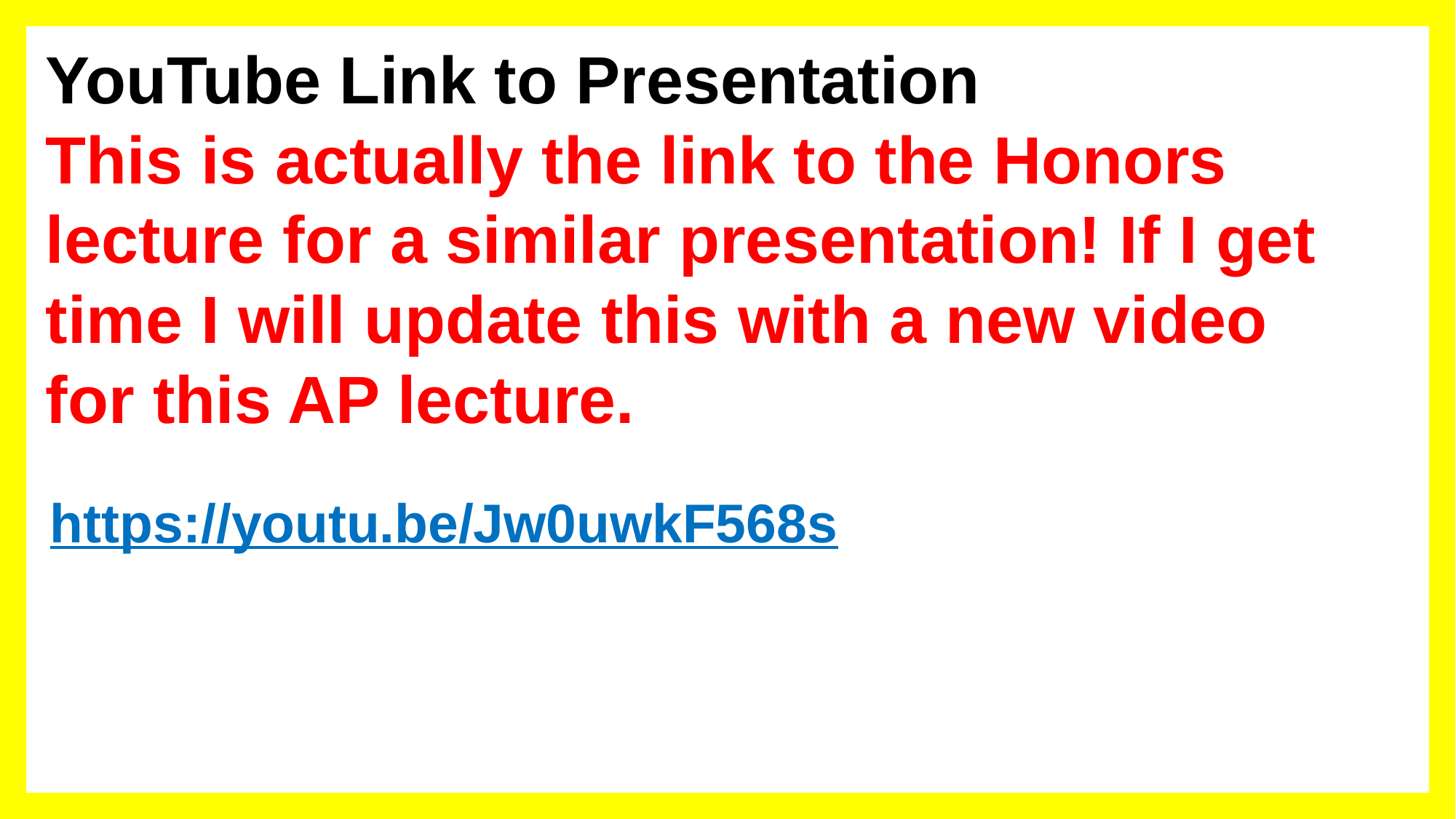

YouTube Link to Presentation
This is actually the link to the Honors lecture for a similar presentation! If I get time I will update this with a new video for this AP lecture.
https://youtu.be/Jw0uwkF568s